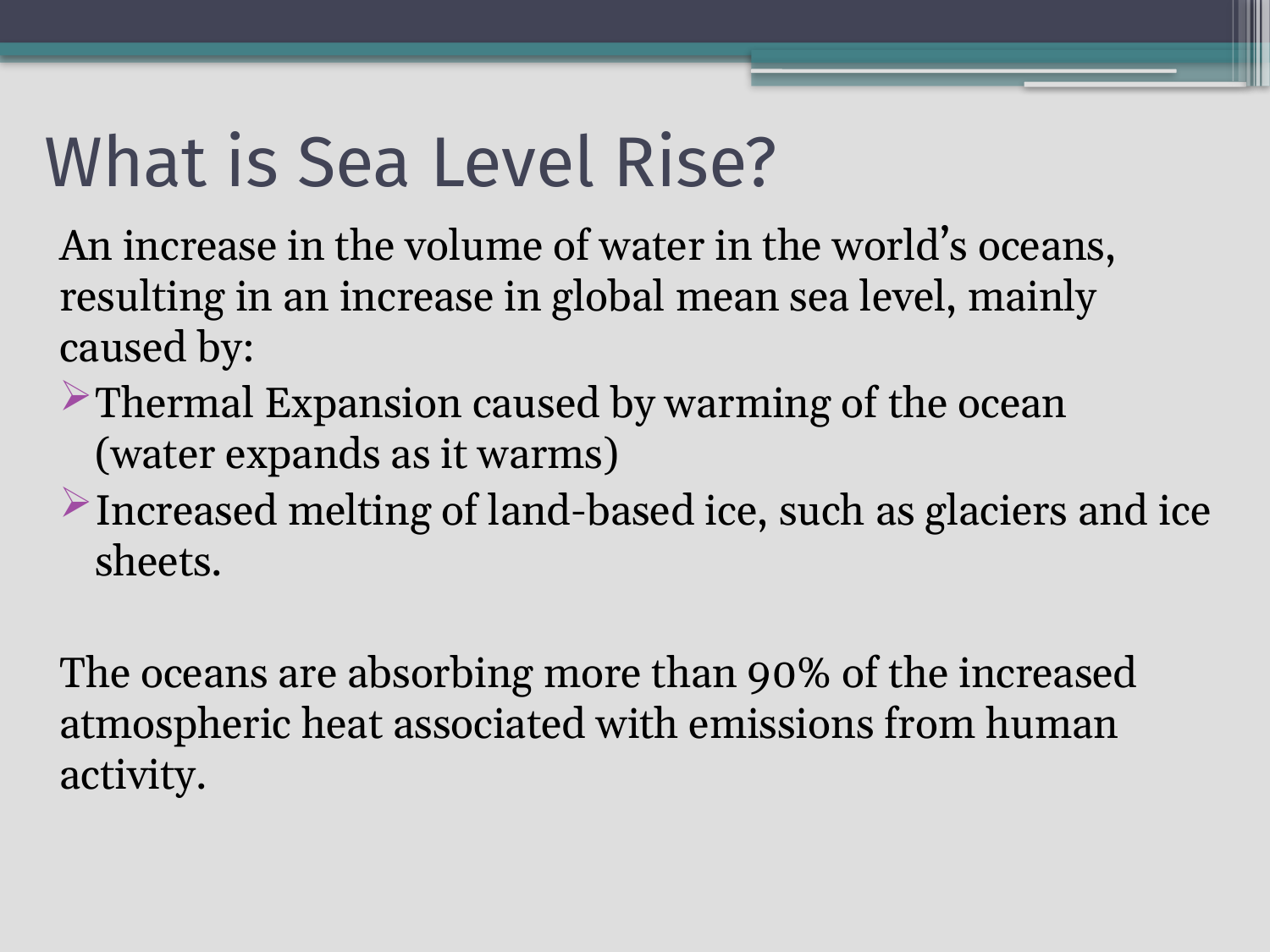

# What is Sea Level Rise?
An increase in the volume of water in the world’s oceans, resulting in an increase in global mean sea level, mainly caused by:
Thermal Expansion caused by warming of the ocean    (water expands as it warms)
Increased melting of land-based ice, such as glaciers and ice sheets.

The oceans are absorbing more than 90% of the increased atmospheric heat associated with emissions from human activity.